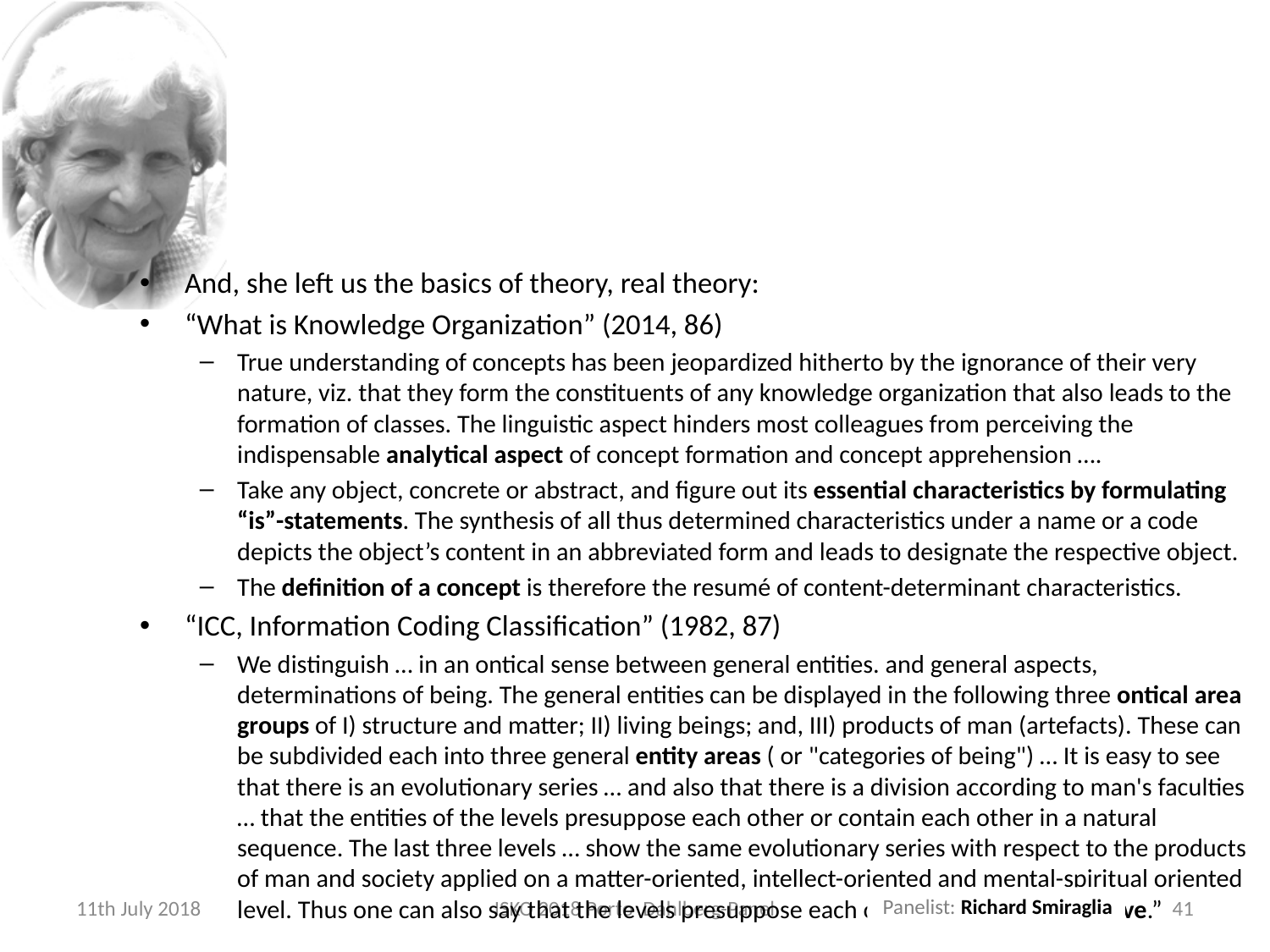

#
And, she left us the basics of theory, real theory:
“What is Knowledge Organization” (2014, 86)
True understanding of concepts has been jeopardized hitherto by the ignorance of their very nature, viz. that they form the constituents of any knowledge organization that also leads to the formation of classes. The linguistic aspect hinders most colleagues from perceiving the indispensable analytical aspect of concept formation and concept apprehension ….
Take any object, concrete or abstract, and figure out its essential characteristics by formulating “is”-statements. The synthesis of all thus determined characteristics under a name or a code depicts the object’s content in an abbreviated form and leads to designate the respective object.
The definition of a concept is therefore the resumé of content-determinant characteristics.
“ICC, Information Coding Classification” (1982, 87)
We distinguish … in an ontical sense between general entities. and general aspects, determinations of being. The general entities can be displayed in the following three ontical area groups of I) structure and matter; II) living beings; and, III) products of man (artefacts). These can be subdivided each into three general entity areas ( or "categories of being") … It is easy to see that there is an evolutionary series … and also that there is a division according to man's faculties … that the entities of the levels presuppose each other or contain each other in a natural sequence. The last three levels … show the same evolutionary series with respect to the products of man and society applied on a matter-oriented, intellect-oriented and mental-spiritual oriented level. Thus one can also say that the levels presuppose each other, they are “integrative.”

11th July 2018

ISKO 2018 Porto  Dahlberg-Panel

41
Panelist: Richard Smiraglia